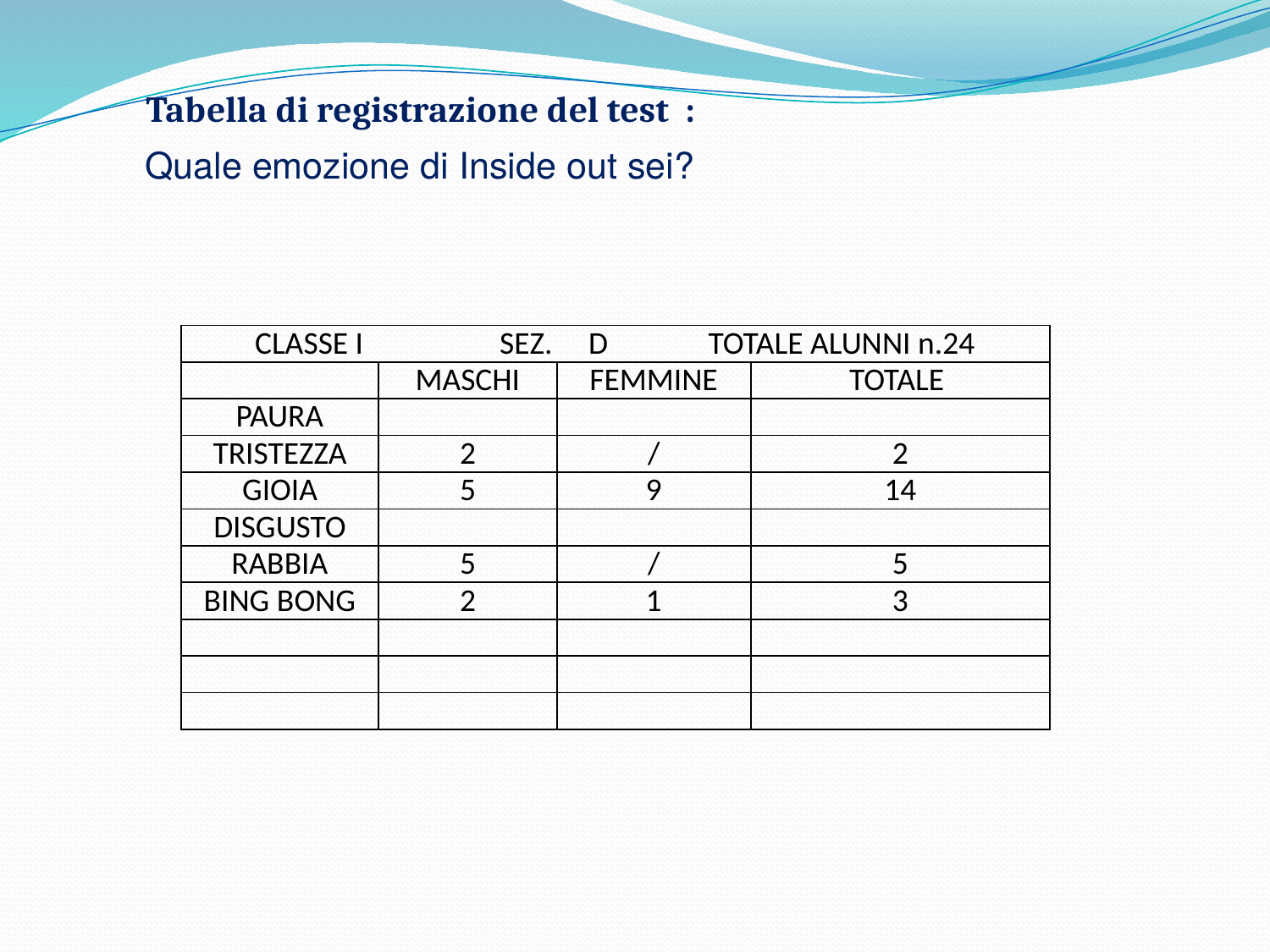

# Tabella di registrazione del test  : Quale emozione di Inside out sei?
| CLASSE I SEZ. D TOTALE ALUNNI n.24 |  |  |  |
| --- | --- | --- | --- |
|  | MASCHI | FEMMINE | TOTALE |
| PAURA |  |  |  |
| TRISTEZZA | 2 | / | 2 |
| GIOIA | 5 | 9 | 14 |
| DISGUSTO |  |  |  |
| RABBIA | 5 | / | 5 |
| BING BONG | 2 | 1 | 3 |
|  |  |  |  |
|  |  |  |  |
|  |  |  |  |